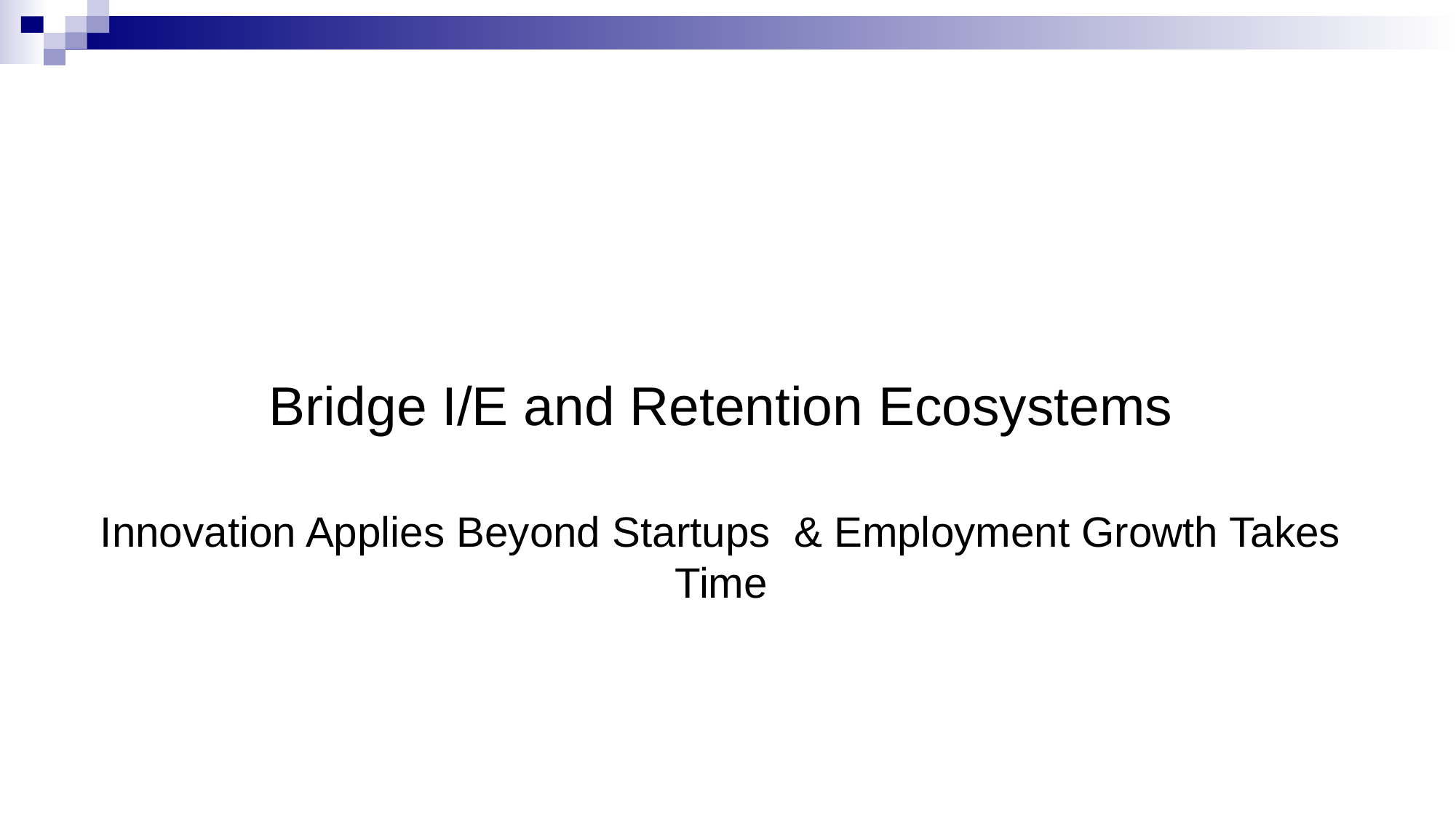

Bridge I/E and Retention Ecosystems

Innovation Applies Beyond Startups  & Employment Growth Takes Time